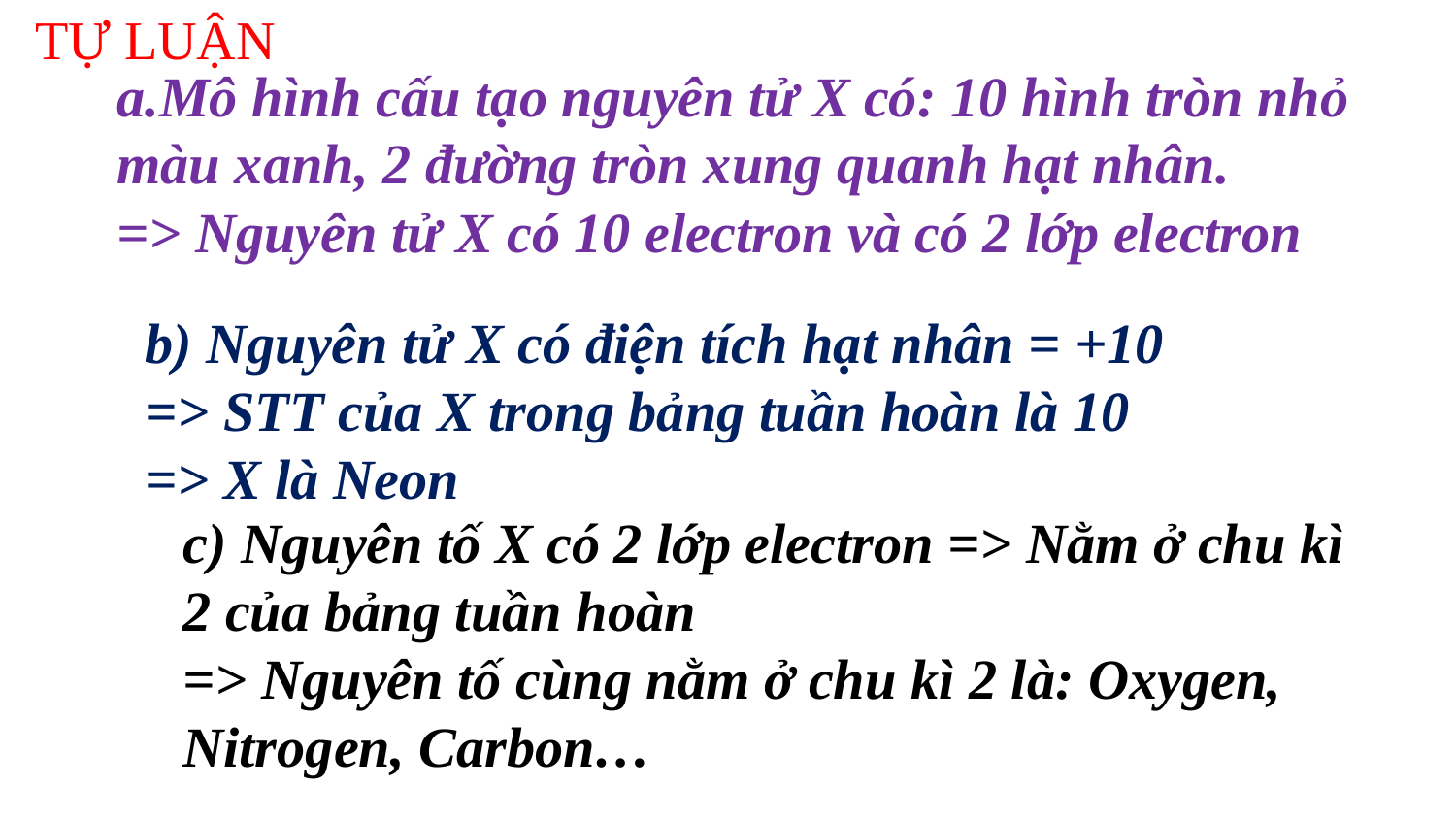

TỰ LUẬN
a.Mô hình cấu tạo nguyên tử X có: 10 hình tròn nhỏ màu xanh, 2 đường tròn xung quanh hạt nhân.
=> Nguyên tử X có 10 electron và có 2 lớp electron

b) Nguyên tử X có điện tích hạt nhân = +10
=> STT của X trong bảng tuần hoàn là 10
=> X là Neon
c) Nguyên tố X có 2 lớp electron => Nằm ở chu kì 2 của bảng tuần hoàn
=> Nguyên tố cùng nằm ở chu kì 2 là: Oxygen, Nitrogen, Carbon…